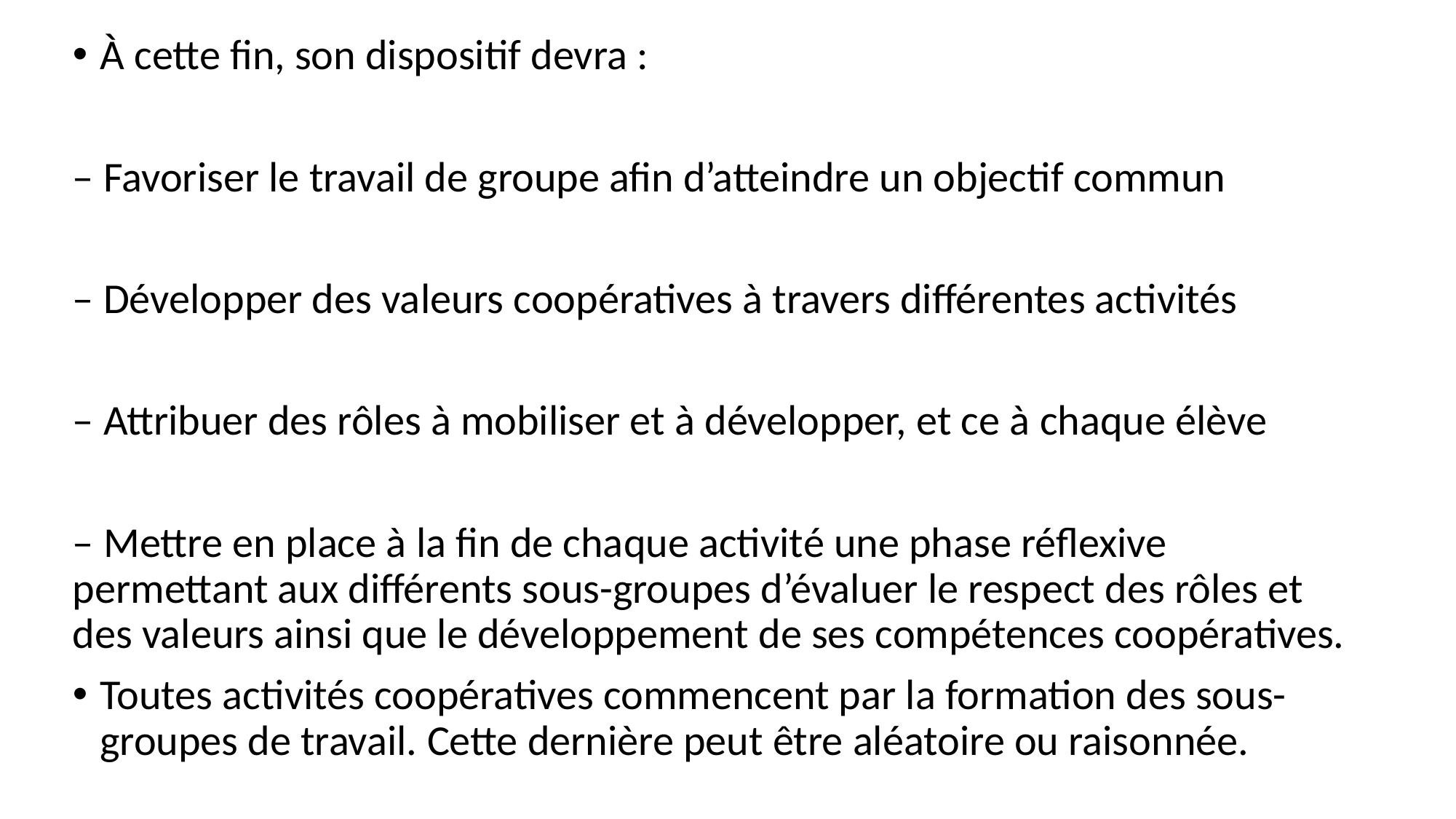

À cette fin, son dispositif devra :

– Favoriser le travail de groupe afin d’atteindre un objectif commun

– Développer des valeurs coopératives à travers différentes activités

– Attribuer des rôles à mobiliser et à développer, et ce à chaque élève

– Mettre en place à la fin de chaque activité une phase réflexive permettant aux différents sous-groupes d’évaluer le respect des rôles et des valeurs ainsi que le développement de ses compétences coopératives.
Toutes activités coopératives commencent par la formation des sous-groupes de travail. Cette dernière peut être aléatoire ou raisonnée.